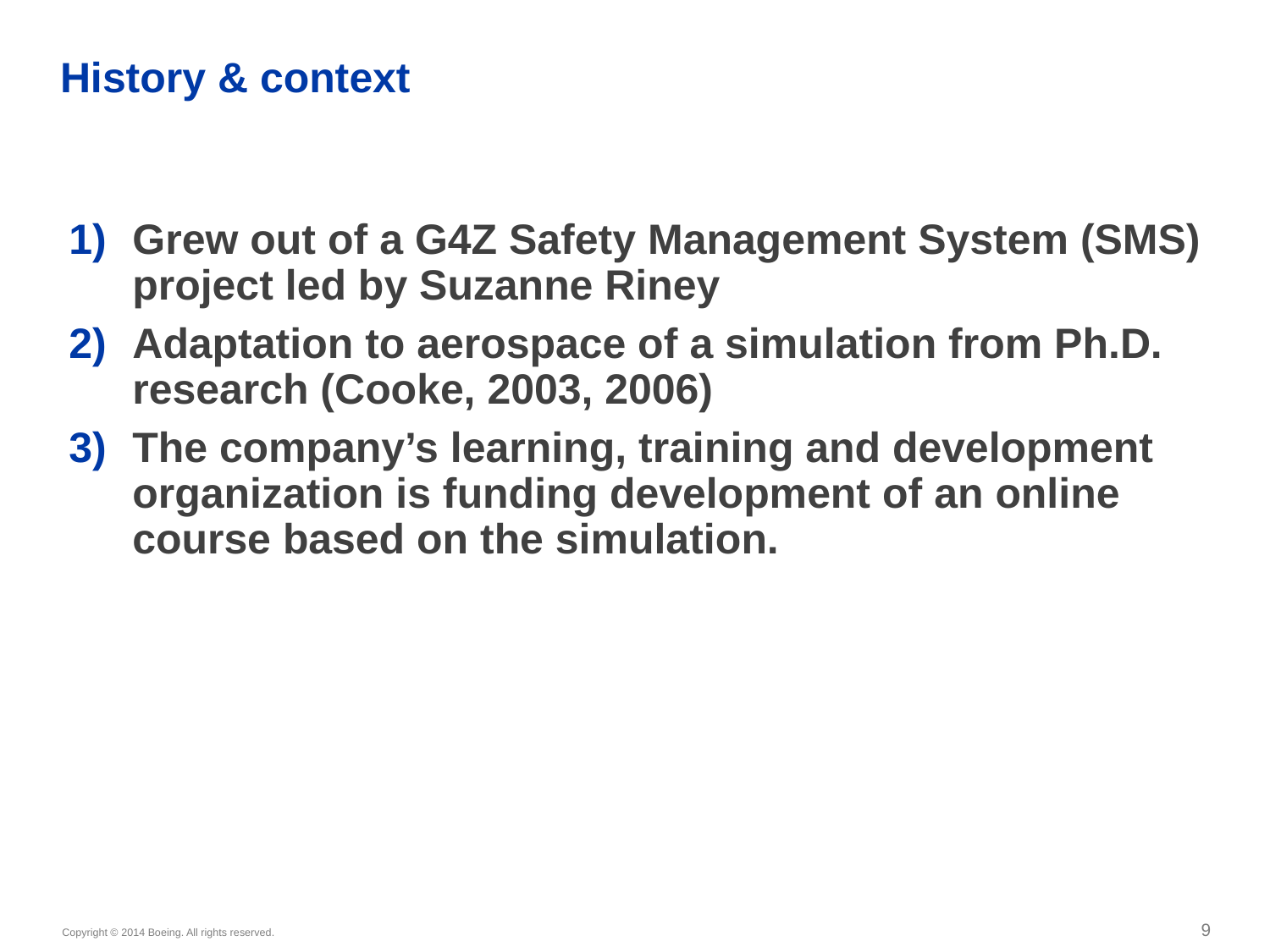

# History & context
Grew out of a G4Z Safety Management System (SMS) project led by Suzanne Riney
Adaptation to aerospace of a simulation from Ph.D. research (Cooke, 2003, 2006)
The company’s learning, training and development organization is funding development of an online course based on the simulation.
9